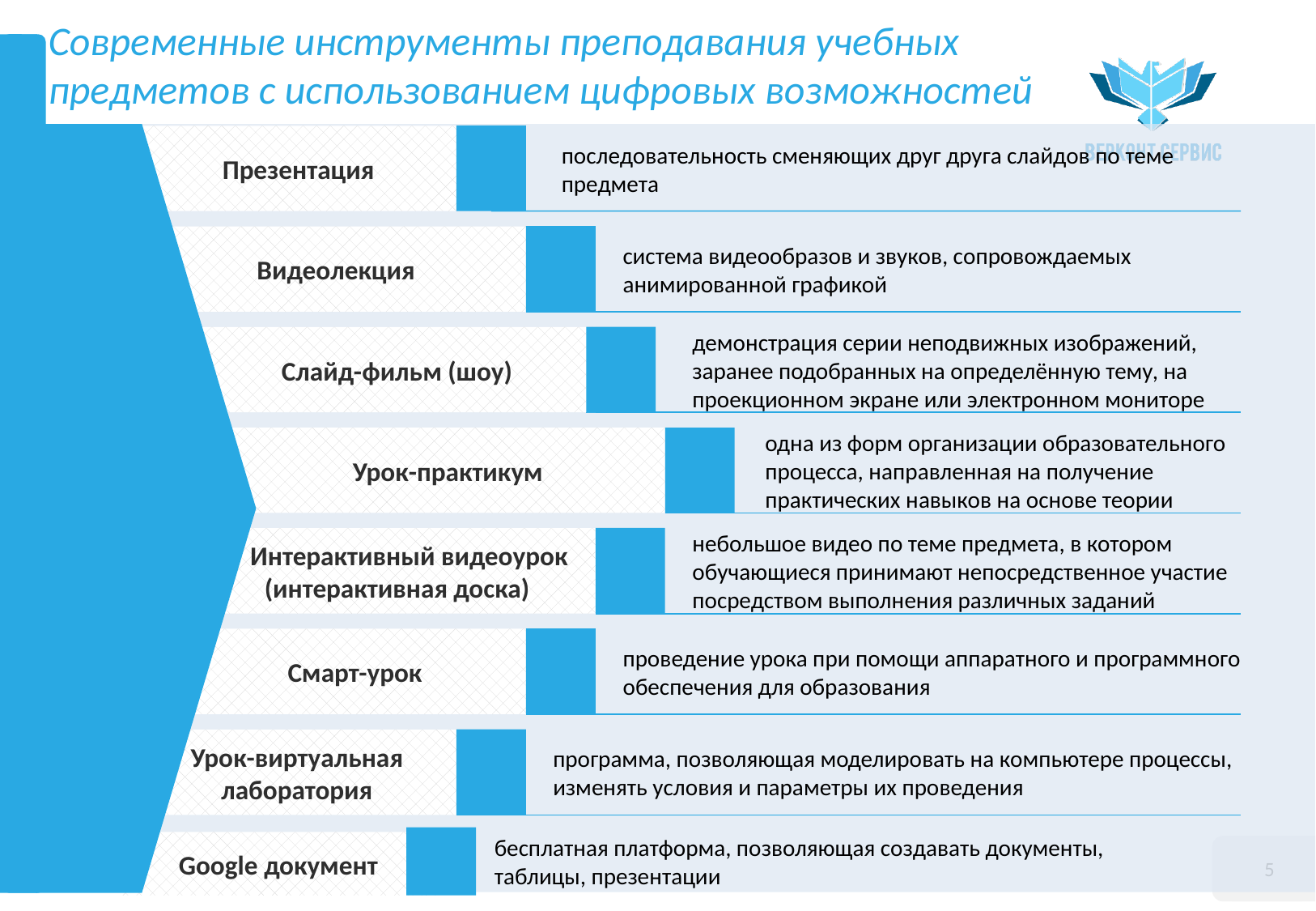

# Современные инструменты преподавания учебных предметов с использованием цифровых возможностей

Презентация
последовательность сменяющих друг друга слайдов по теме предмета

Видеолекция
система видеообразов и звуков, сопровождаемых анимированной графикой
демонстрация серии неподвижных изображений, заранее подобранных на определённую тему, на проекционном экране или электронном мониторе
Слайд-фильм (шоу)

одна из форм организации образовательного процесса, направленная на получение практических навыков на основе теории
Урок-практикум

небольшое видео по теме предмета, в котором обучающиеся принимают непосредственное участие посредством выполнения различных заданий

    Интерактивный видеоурок
(интерактивная доска)

Смарт-урок
проведение урока при помощи аппаратного и программного обеспечения для образования

Урок-виртуальная лаборатория
программа, позволяющая моделировать на компьютере процессы, изменять условия и параметры их проведения
бесплатная платформа, позволяющая создавать документы, таблицы, презентации

Google документ
5